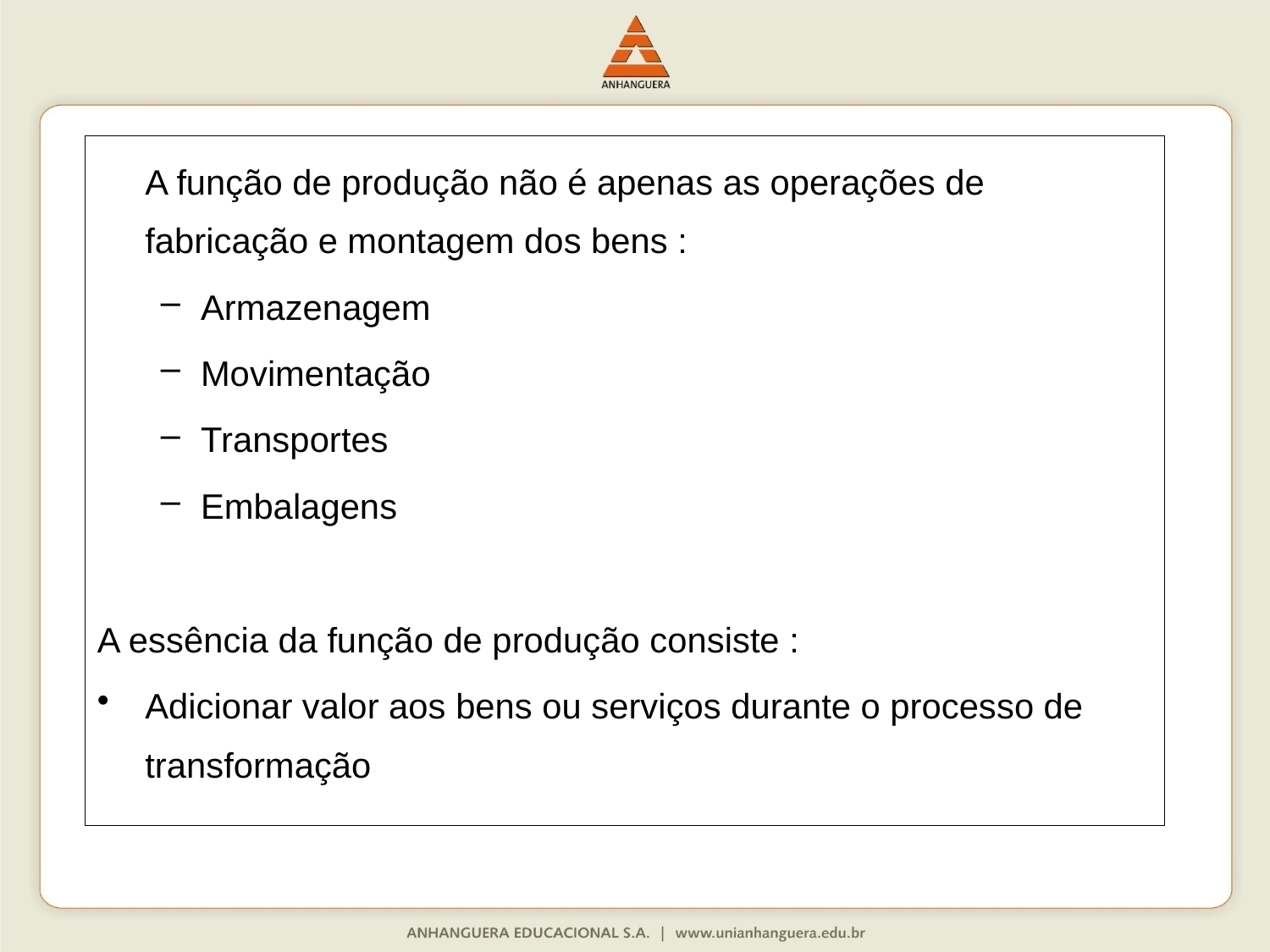

A função de produção não é apenas as operações de fabricação e montagem dos bens :
Armazenagem
Movimentação
Transportes
Embalagens

A essência da função de produção consiste :
Adicionar valor aos bens ou serviços durante o processo de transformação